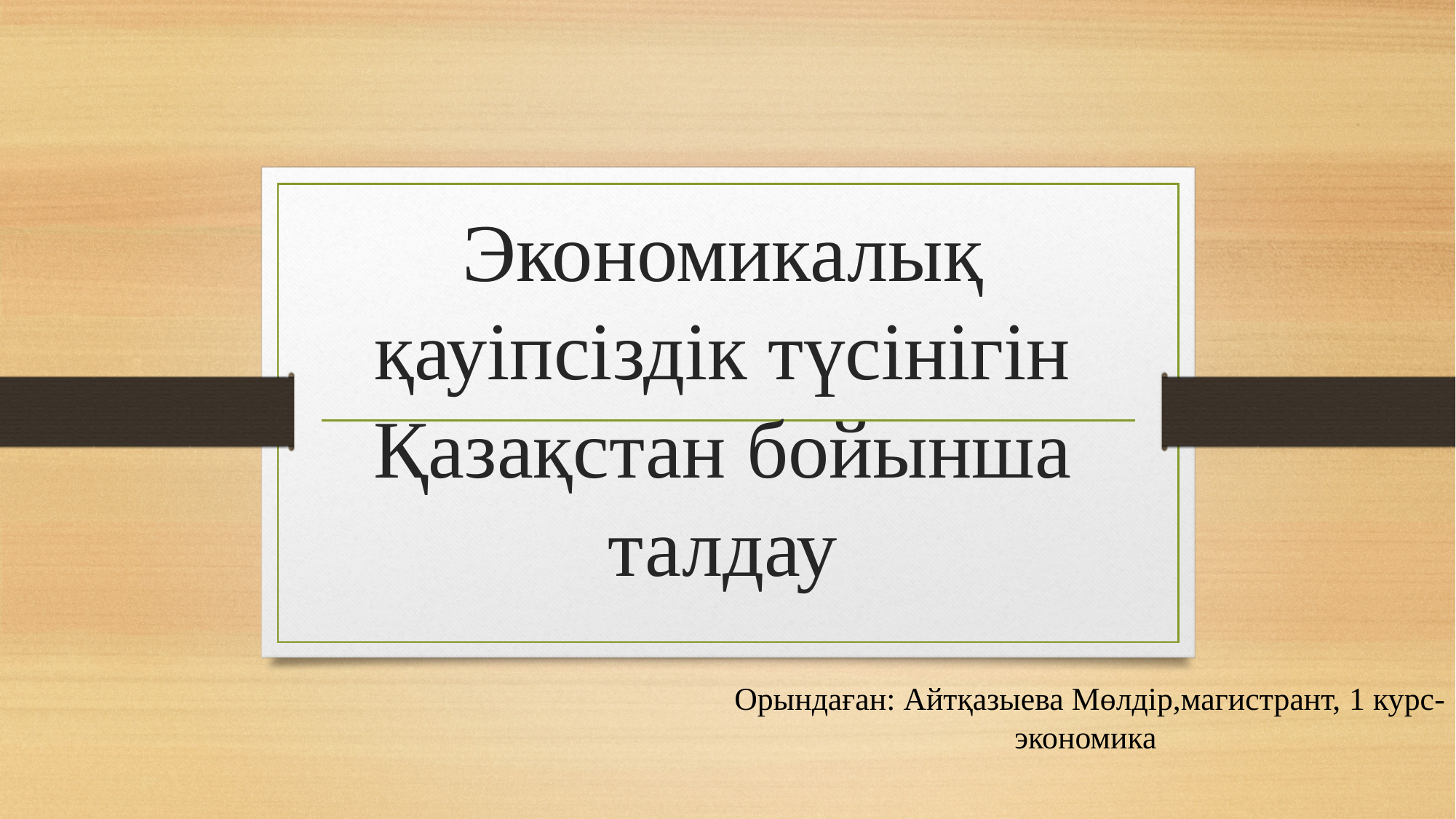

# Экономикалық қауіпсіздік түсінігін Қазақстан бойынша талдау
Орындаған: Айтқазыева Мөлдір,магистрант, 1 курс- экономика